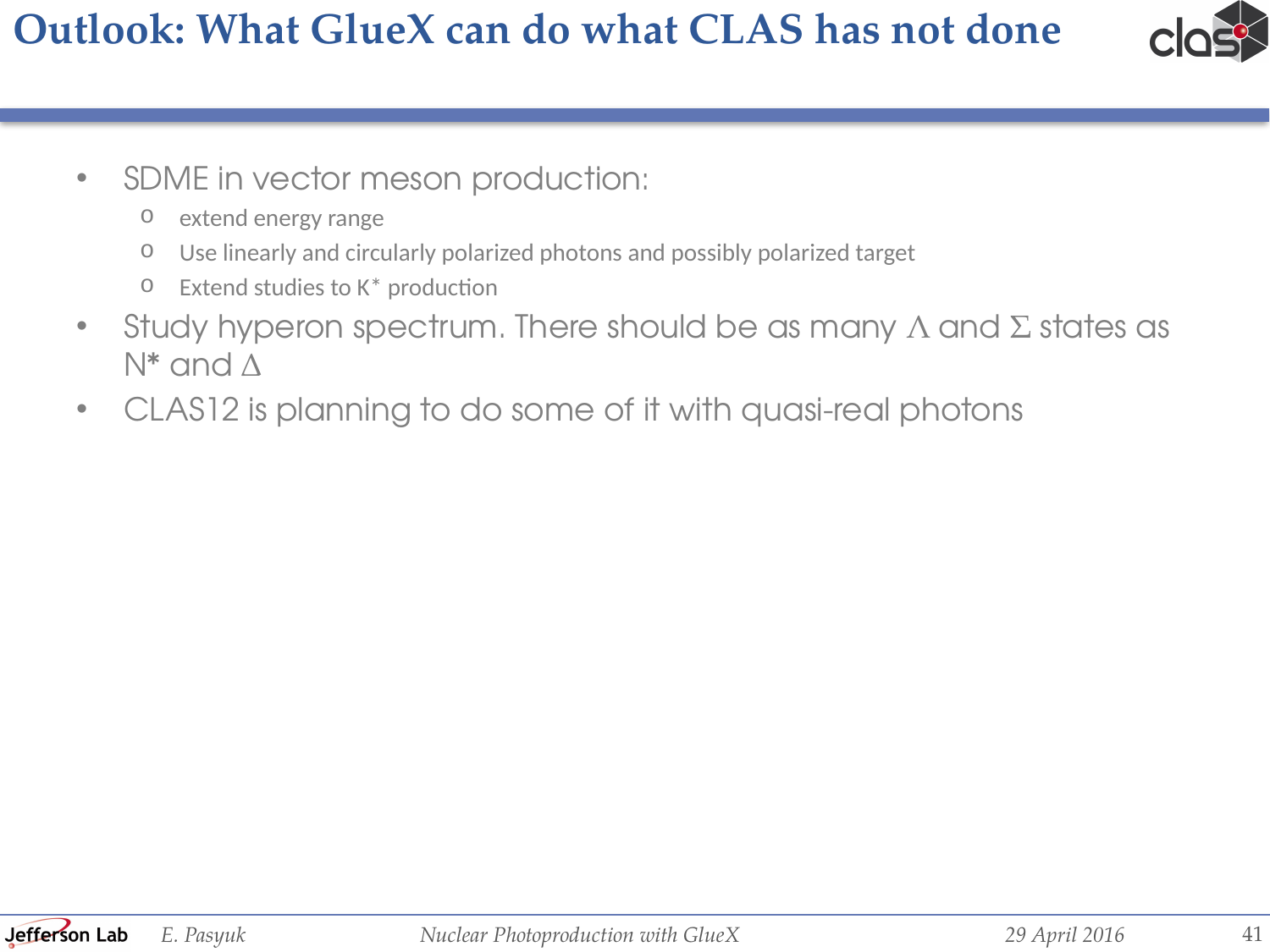

# Outlook: What GlueX can do what CLAS has not done
SDME in vector meson production:
extend energy range
Use linearly and circularly polarized photons and possibly polarized target
Extend studies to K* production
Study hyperon spectrum. There should be as many Λ and Σ states as N* and Δ
CLAS12 is planning to do some of it with quasi-real photons

41
E. Pasyuk                                 Nuclear Photoproduction with GlueX
29 April 2016